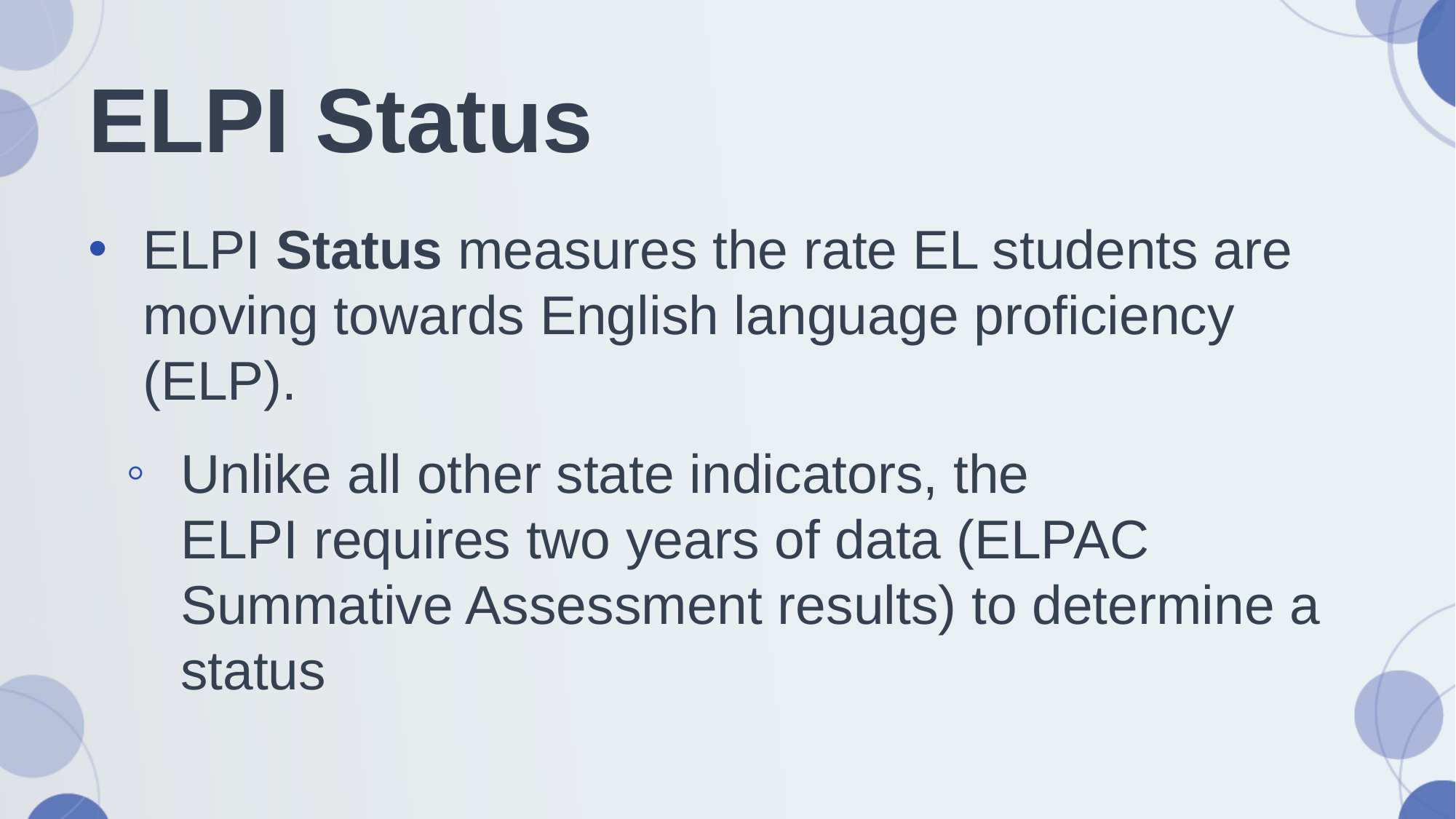

# ELPI Status
ELPI Status measures the rate EL students are moving towards English language proficiency (ELP).
Unlike all other state indicators, the ELPI requires two years of data (ELPAC Summative Assessment results) to determine a status